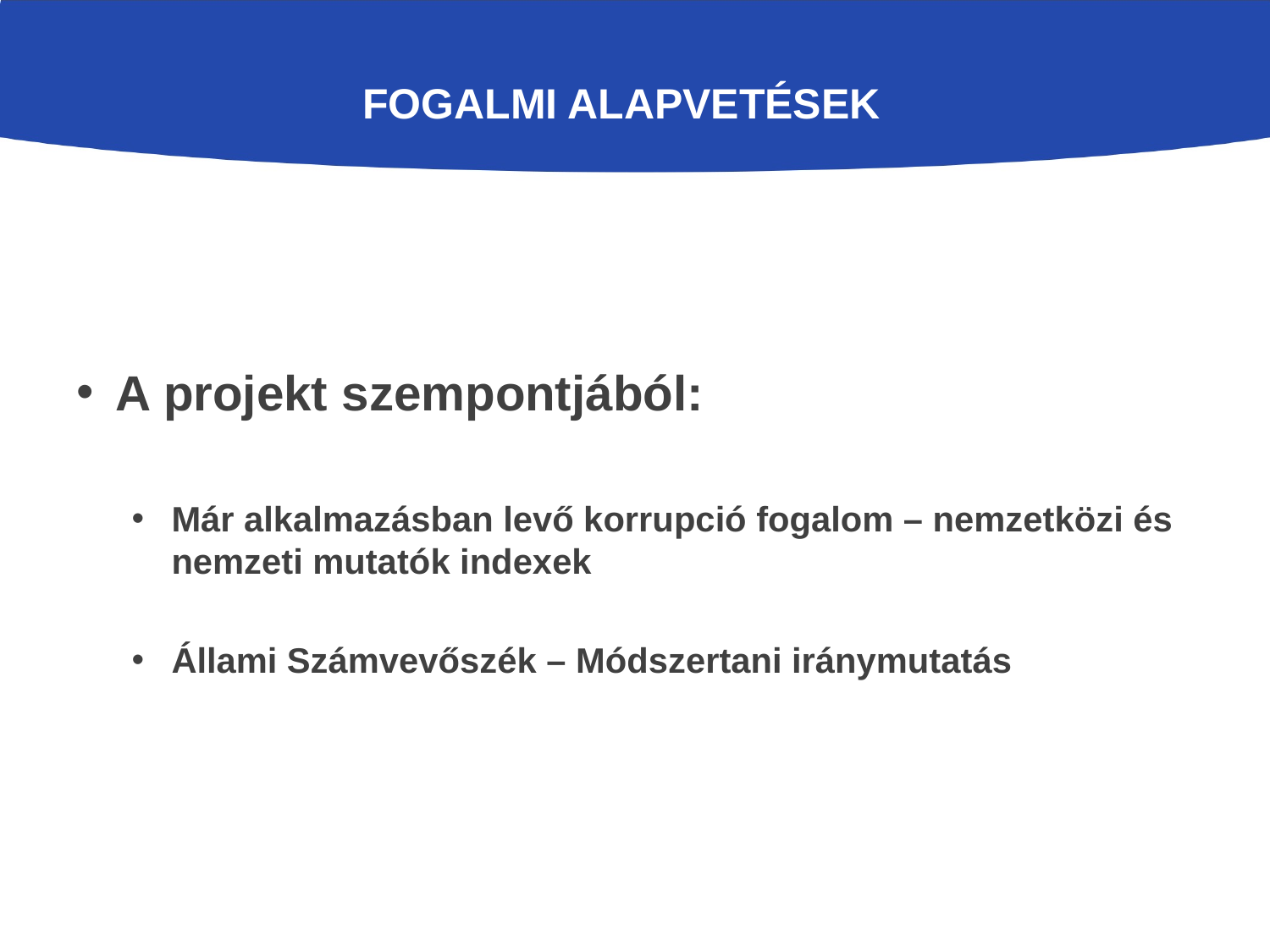

# Fogalmi alapvetések

A projekt szempontjából:

Már alkalmazásban levő korrupció fogalom – nemzetközi és nemzeti mutatók indexek

Állami Számvevőszék – Módszertani iránymutatás